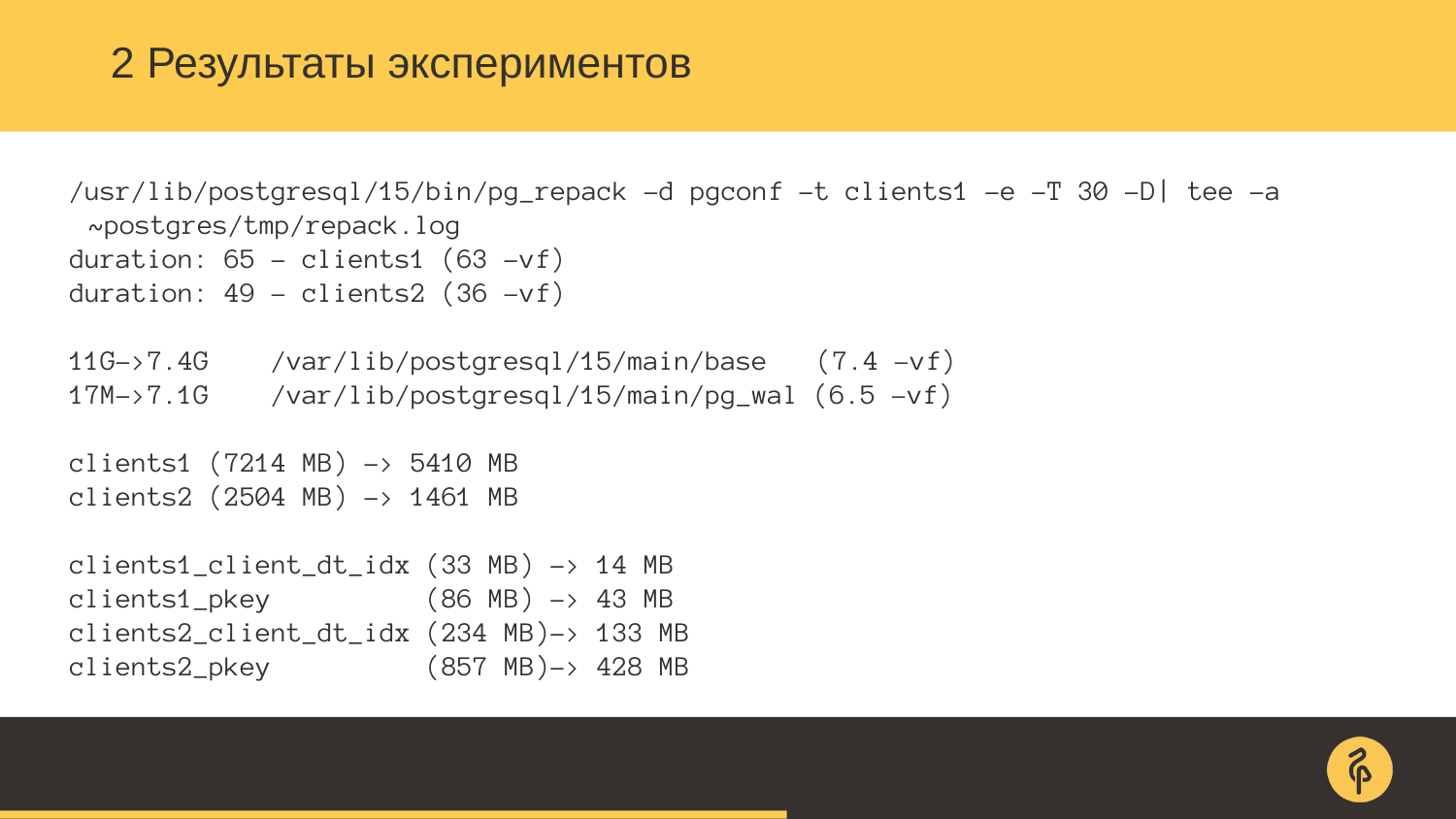

# 2 Результаты экспериментов
/usr/lib/postgresql/15/bin/pg_repack -d pgconf -t clients1 -e -T 30 -D| tee -a ~postgres/tmp/repack.log
duration: 65 - clients1 (63 -vf)
duration: 49 – clients2 (36 –vf)

11G->7.4G    /var/lib/postgresql/15/main/base	(7.4 –vf)
17M->7.1G    /var/lib/postgresql/15/main/pg_wal (6.5 –vf)

clients1 (7214 MB) -> 5410 MB
clients2 (2504 MB) -> 1461 MB

clients1_client_dt_idx (33 MB) -> 14 MB
clients1_pkey          (86 MB) -> 43 MB
clients2_client_dt_idx (234 MB)-> 133 MB
clients2_pkey          (857 MB)-> 428 MB